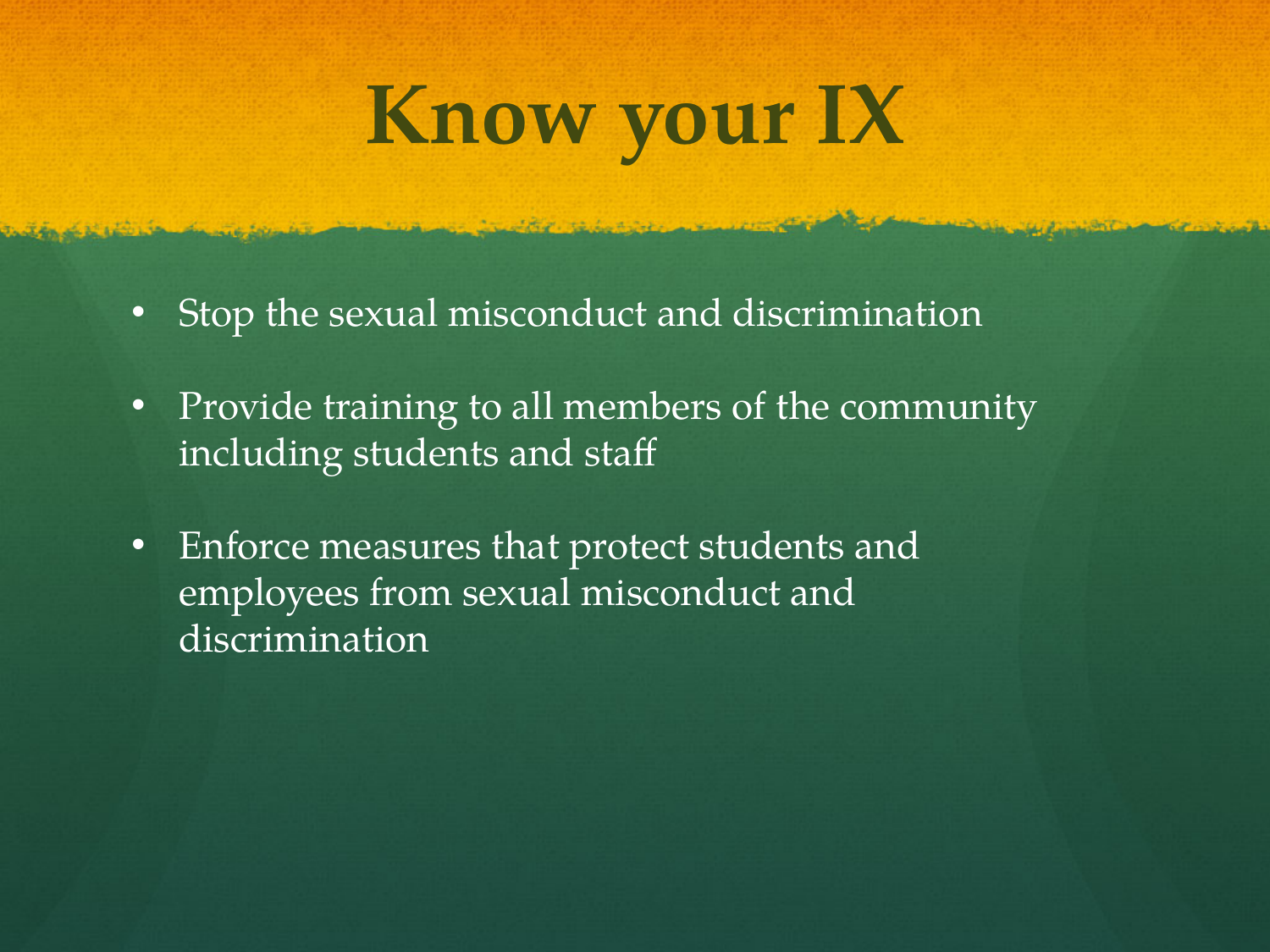

Know your IX

Stop the sexual misconduct and discrimination

Provide training to all members of the community including students and staff

Enforce measures that protect students and employees from sexual misconduct and discrimination